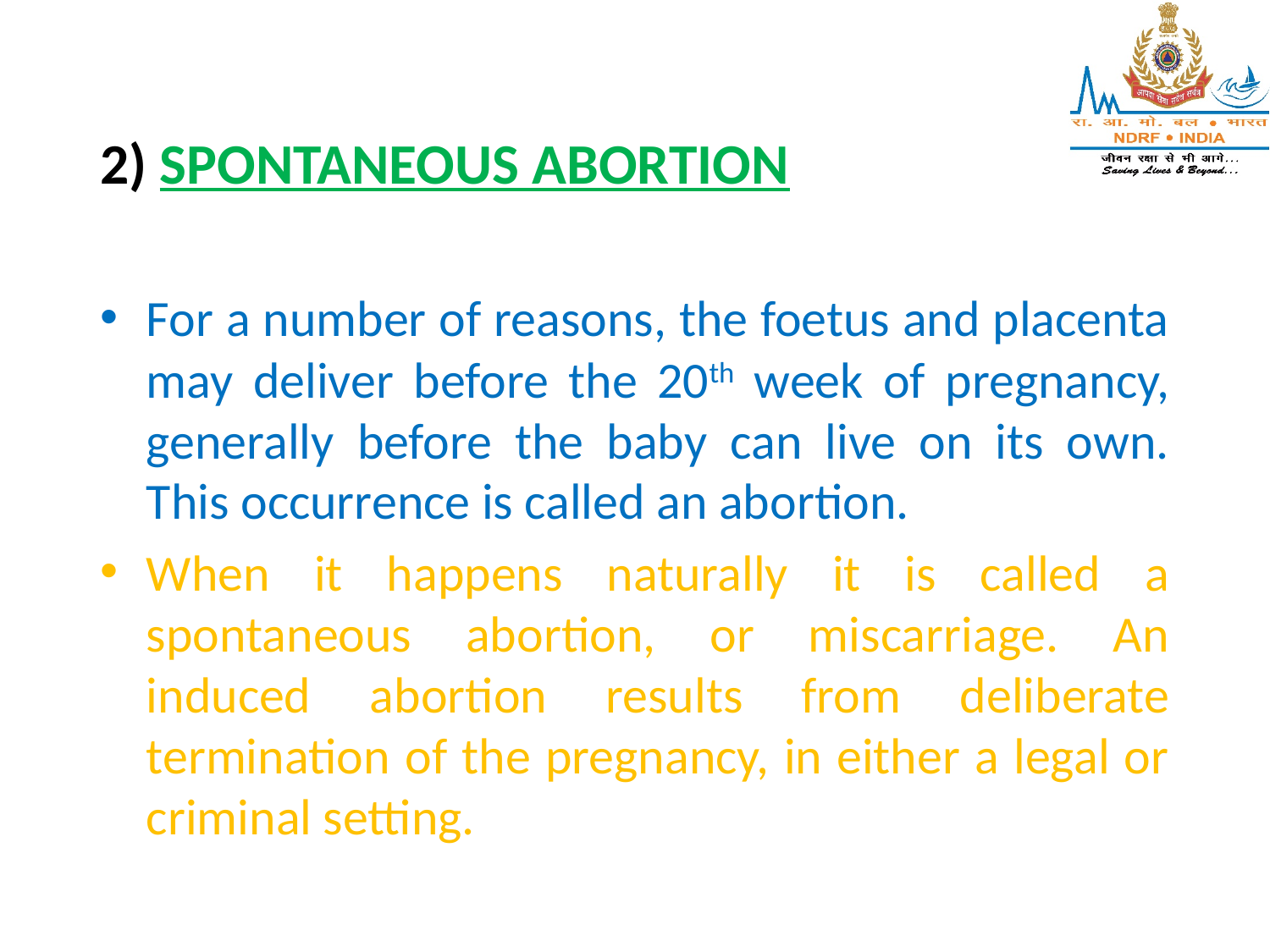

2) SPONTANEOUS ABORTION

For a number of reasons, the foetus and placenta may deliver before the 20th week of pregnancy, generally before the baby can live on its own. This occurrence is called an abortion.
When it happens naturally it is called a spontaneous abortion, or miscarriage. An induced abortion results from deliberate termination of the pregnancy, in either a legal or criminal setting.